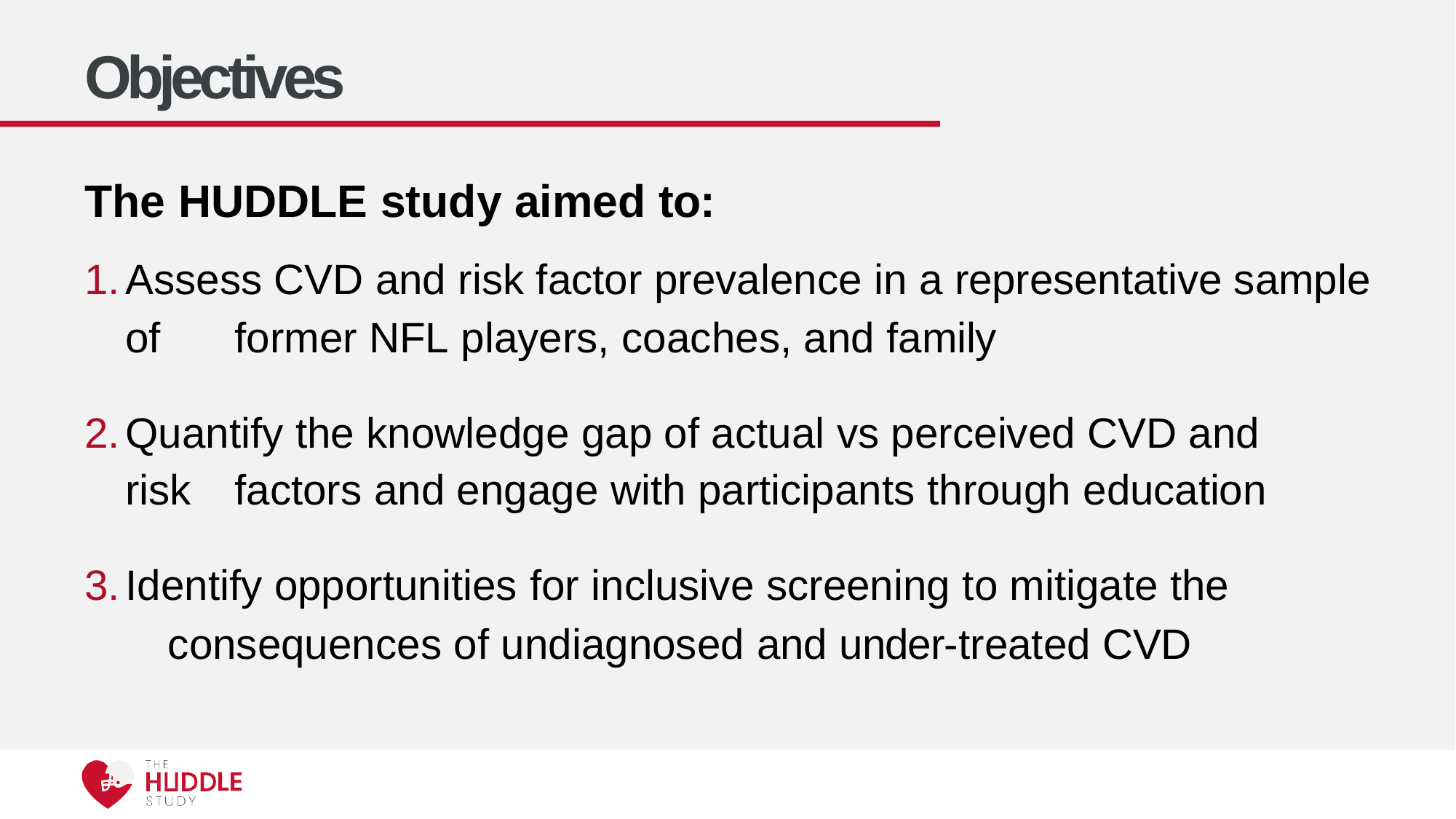

# Objectives
The HUDDLE study aimed to:
Assess CVD and risk factor prevalence in a representative sample of 	former NFL players, coaches, and family
Quantify the knowledge gap of actual vs perceived CVD and risk 	factors and engage with participants through education
Identify opportunities for inclusive screening to mitigate the 	consequences of undiagnosed and under-treated CVD